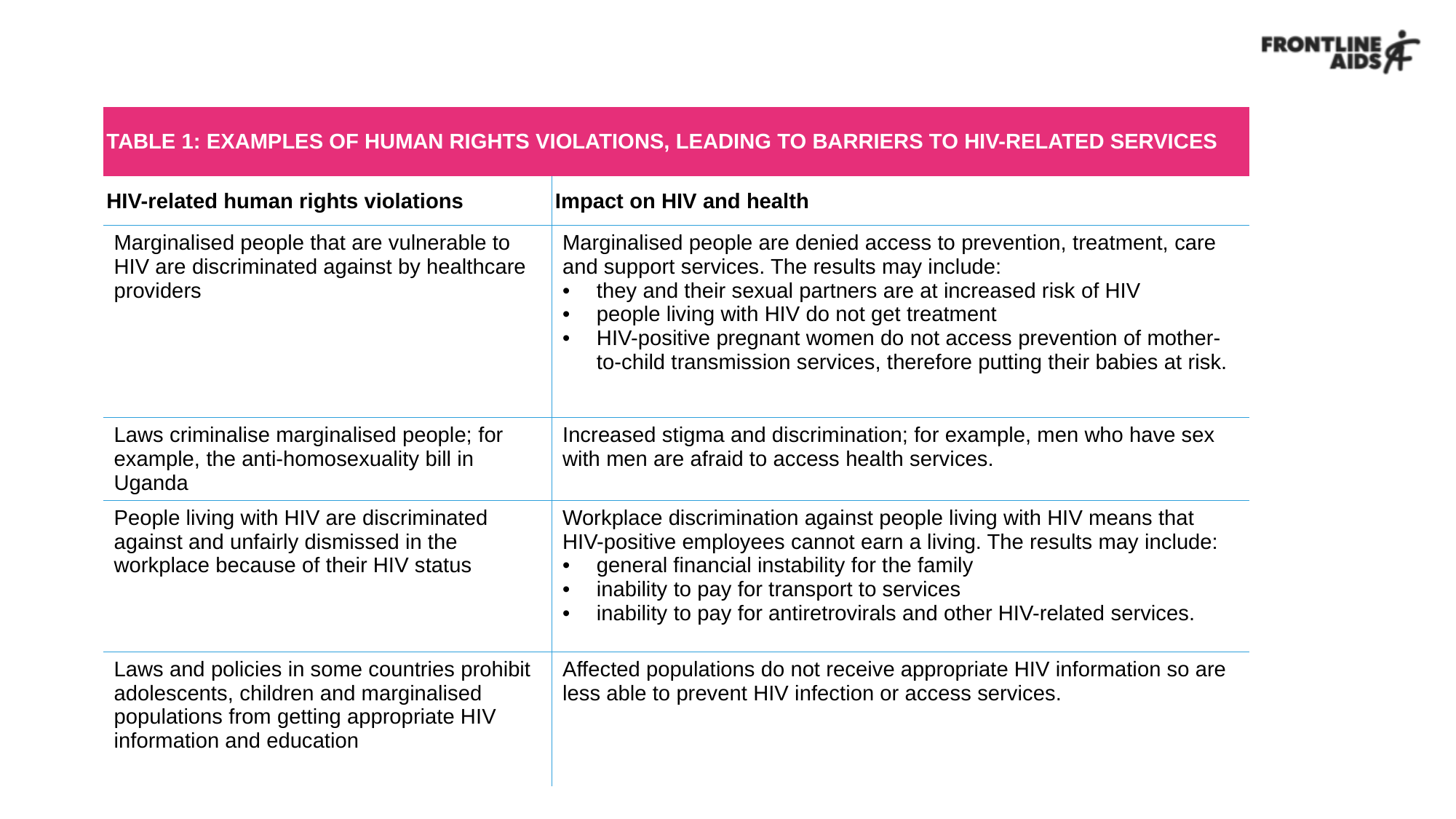

| TABLE 1: EXAMPLES OF HUMAN RIGHTS VIOLATIONS, LEADING TO BARRIERS TO HIV-RELATED SERVICES |  |
| --- | --- |
| HIV-related human rights violations | Impact on HIV and health |
| Marginalised people that are vulnerable to HIV are discriminated against by healthcare providers | Marginalised people are denied access to prevention, treatment, care and support services. The results may include: they and their sexual partners are at increased risk of HIV people living with HIV do not get treatment HIV-positive pregnant women do not access prevention of mother-to-child transmission services, therefore putting their babies at risk. |
| Laws criminalise marginalised people; for example, the anti-homosexuality bill in Uganda | Increased stigma and discrimination; for example, men who have sex with men are afraid to access health services. |
| People living with HIV are discriminated against and unfairly dismissed in the workplace because of their HIV status | Workplace discrimination against people living with HIV means that HIV-positive employees cannot earn a living. The results may include: general financial instability for the family inability to pay for transport to services inability to pay for antiretrovirals and other HIV-related services. |
| Laws and policies in some countries prohibit adolescents, children and marginalised populations from getting appropriate HIV information and education | Affected populations do not receive appropriate HIV information so are less able to prevent HIV infection or access services. |